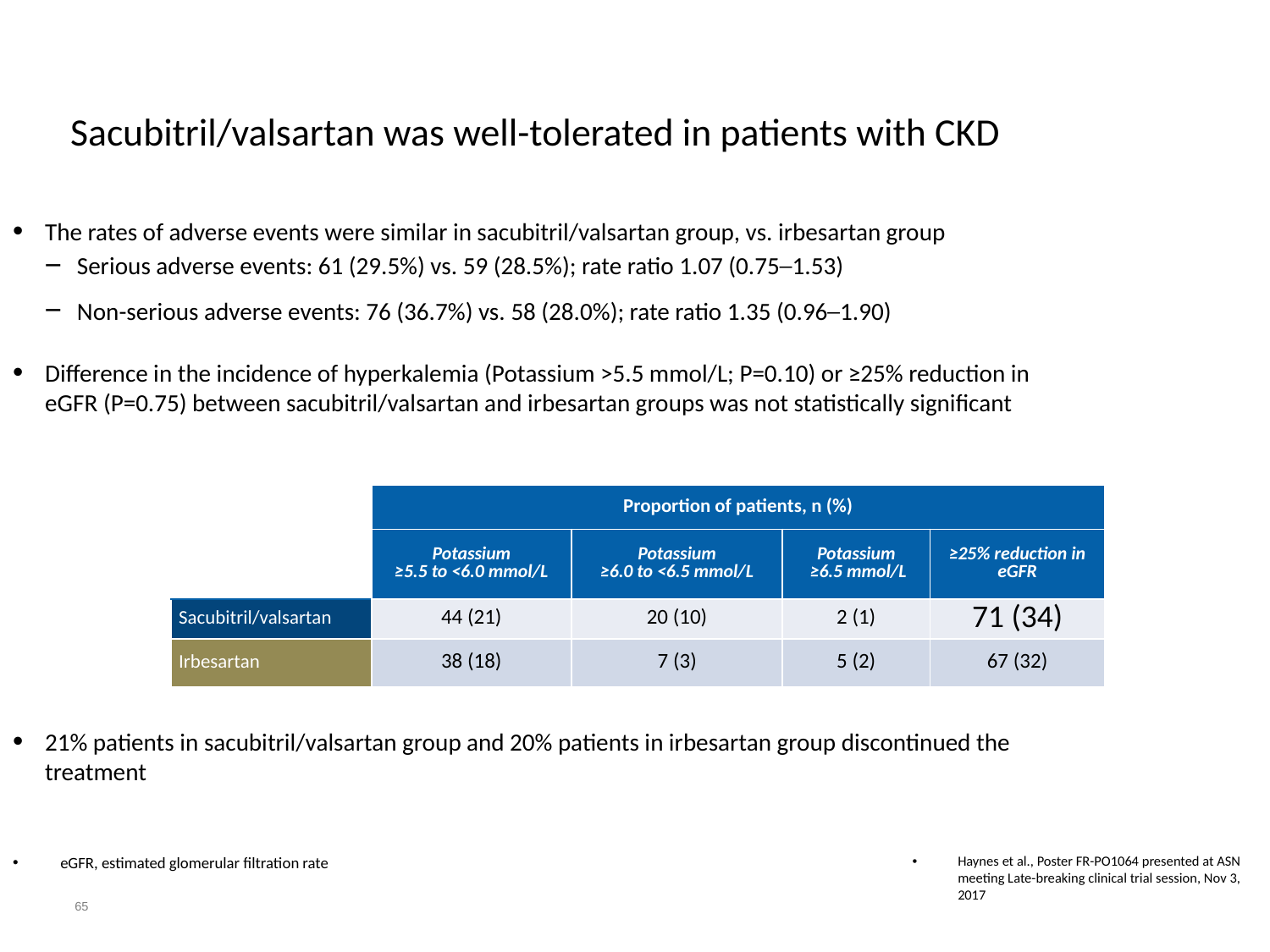

Sacubitril/valsartan was well-tolerated in patients with CKD
The rates of adverse events were similar in sacubitril/valsartan group, vs. irbesartan group
Serious adverse events: 61 (29.5%) vs. 59 (28.5%); rate ratio 1.07 (0.75─1.53)
Non-serious adverse events: 76 (36.7%) vs. 58 (28.0%); rate ratio 1.35 (0.96─1.90)
Difference in the incidence of hyperkalemia (Potassium >5.5 mmol/L; P=0.10) or ≥25% reduction in eGFR (P=0.75) between sacubitril/valsartan and irbesartan groups was not statistically significant

21% patients in sacubitril/valsartan group and 20% patients in irbesartan group discontinued the treatment

|  | Proportion of patients, n (%) |  |  |  |
| --- | --- | --- | --- | --- |
|  | Potassium ≥5.5 to <6.0 mmol/L | Potassium ≥6.0 to <6.5 mmol/L | Potassium ≥6.5 mmol/L | ≥25% reduction in eGFR |
| Sacubitril/valsartan | 44 (21) | 20 (10) | 2 (1) | 71 (34) |
| Irbesartan | 38 (18) | 7 (3) | 5 (2) | 67 (32) |
eGFR, estimated glomerular filtration rate
Haynes et al., Poster FR-PO1064 presented at ASN meeting Late-breaking clinical trial session, Nov 3, 2017
65